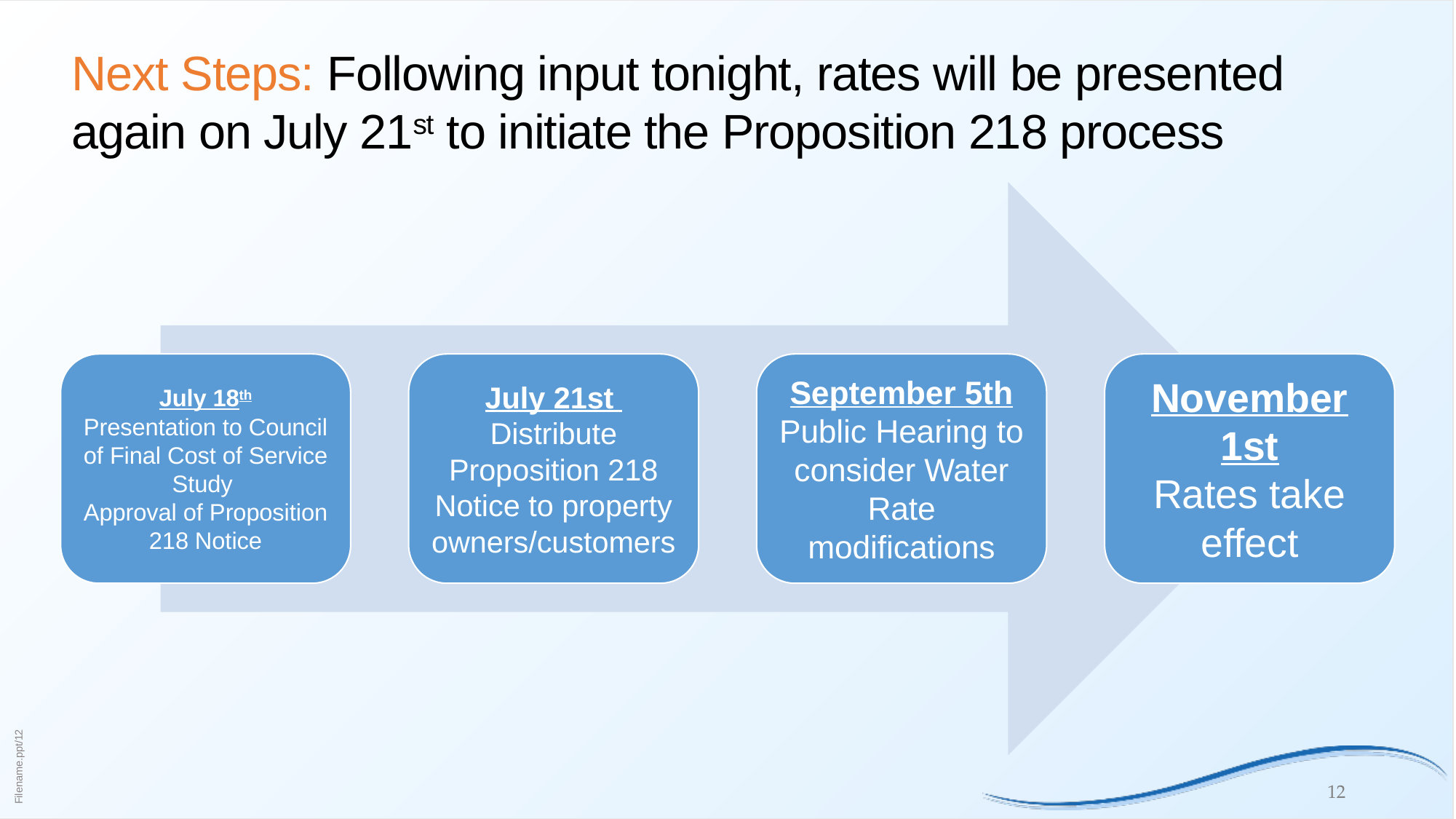

# Next Steps: Following input tonight, rates will be presented again on July 21st to initiate the Proposition 218 process
July 18th
Presentation to Council of Final Cost of Service Study
Approval of Proposition 218 Notice
July 21st
Distribute Proposition 218 Notice to property owners/customers
November 1st
Rates take effect
September 5th
Public Hearing to consider Water Rate modifications